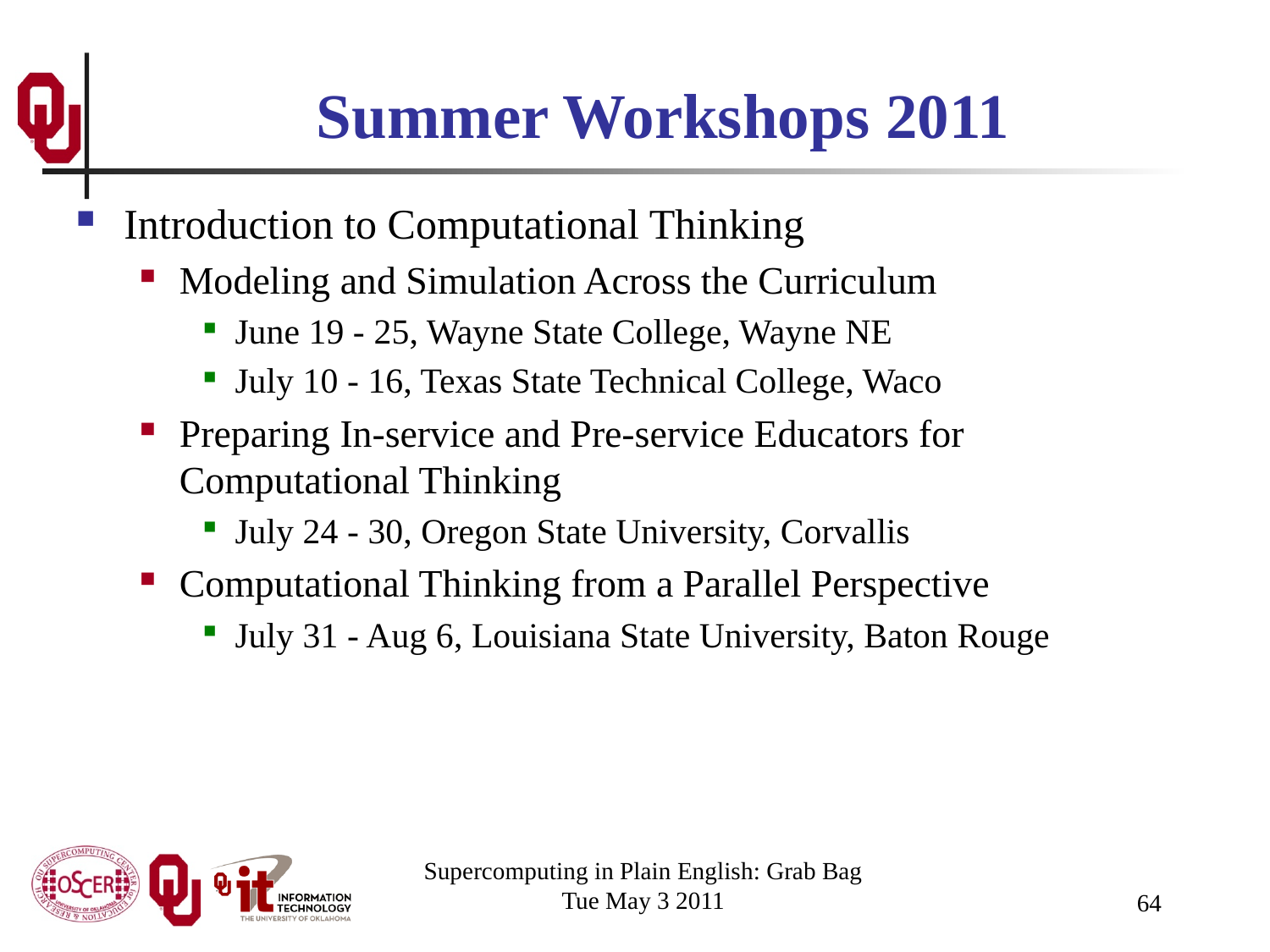

# Summer Workshops 2011
Introduction to Computational Thinking
Modeling and Simulation Across the Curriculum
June 19 - 25, Wayne State College, Wayne NE
July 10 - 16, Texas State Technical College, Waco
Preparing In-service and Pre-service Educators for Computational Thinking
July 24 - 30, Oregon State University, Corvallis
Computational Thinking from a Parallel Perspective
July 31 - Aug 6, Louisiana State University, Baton Rouge

Supercomputing in Plain English: Grab Bag
Tue May 3 2011
64